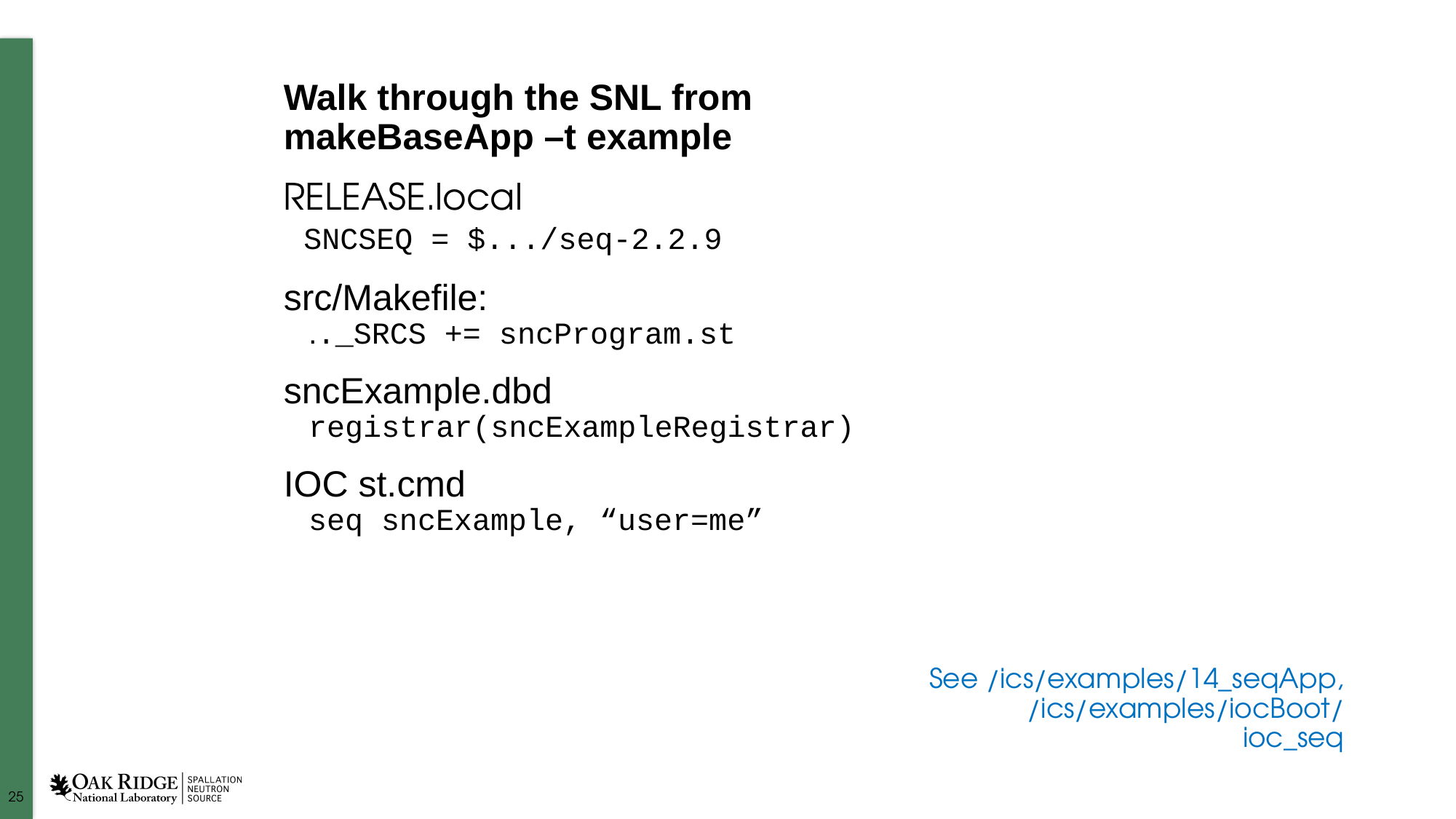

Walk through the SNL from
makeBaseApp –t example
RELEASE.local
  SNCSEQ = $.../seq-2.2.9
src/Makefile:
   .._SRCS += sncProgram.st
sncExample.dbd
   registrar(sncExampleRegistrar)
IOC st.cmd
   seq sncExample, “user=me”
See /ics/examples/14_seqApp,
/ics/examples/iocBoot/ioc_seq